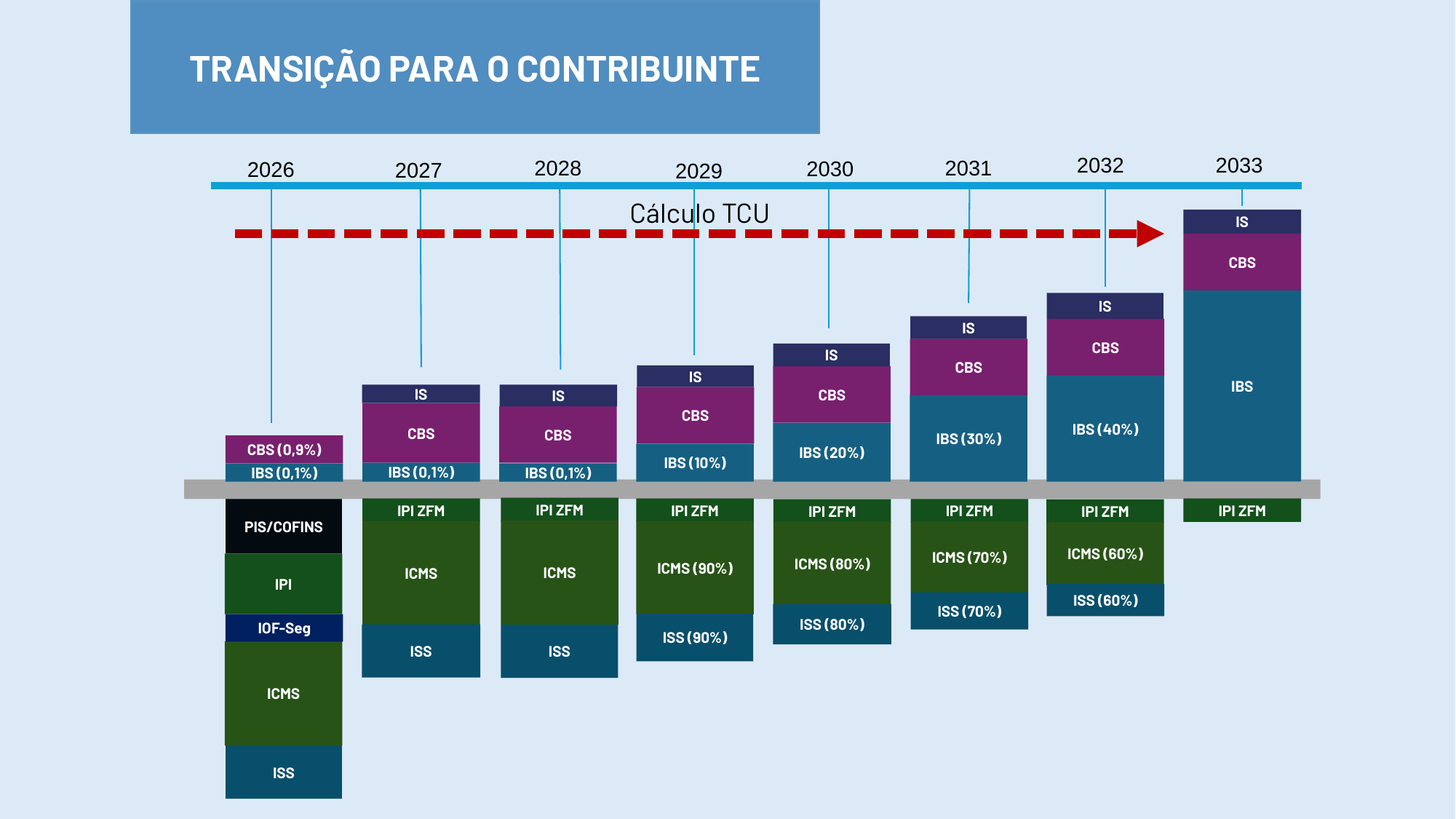

TRANSIÇÃO PARA O CONTRIBUINTE
2032
2033
2031
2028
2030
2026
2027
2029
IS
CBS
IBS
IS
IS
CBS
CBS
IS
IS
CBS
IBS (40%)
IS
IS
CBS
IBS (30%)
CBS
CBS
IBS (20%)
CBS (0,9%)
IBS (10%)
IBS (0,1%)
IBS (0,1%)
IBS (0,1%)

IPI ZFM
IPI ZFM
IPI ZFM
IPI ZFM
IPI ZFM
PIS/COFINS
IPI ZFM
IPI ZFM
ICMS
ICMS
ICMS (90%)
ICMS (70%)
ICMS (80%)
ICMS (60%)
IPI
ISS (60%)
ISS (70%)
ISS (80%)
ISS (90%)
IOF-Seg
ISS
ISS
ICMS
ISS
Cálculo TCU